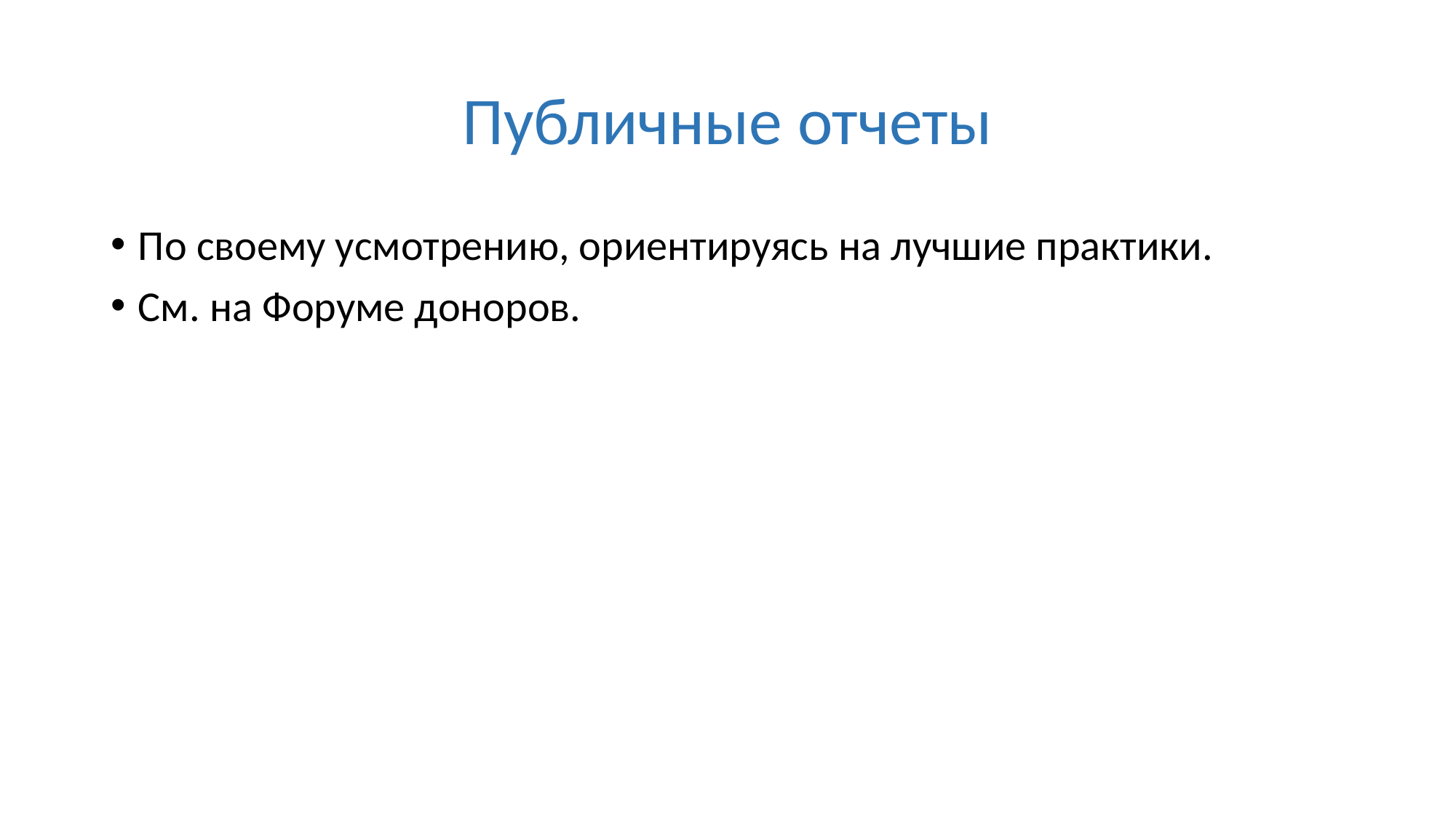

# Публичные отчеты
По своему усмотрению, ориентируясь на лучшие практики.
См. на Форуме доноров.